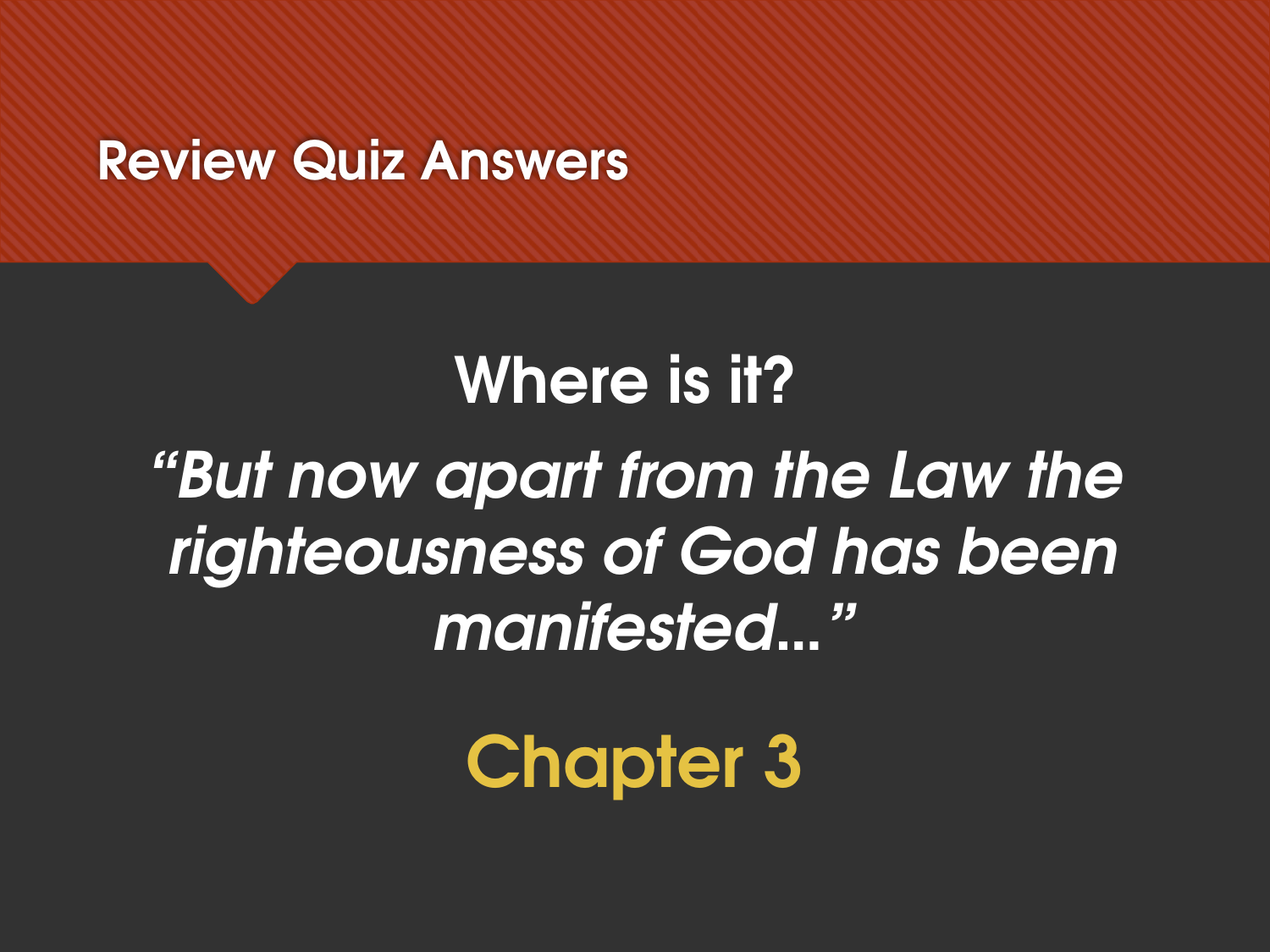

# Review Quiz Answers
Where is it?
“But now apart from the Law the righteousness of God has been manifested…”
Chapter 3